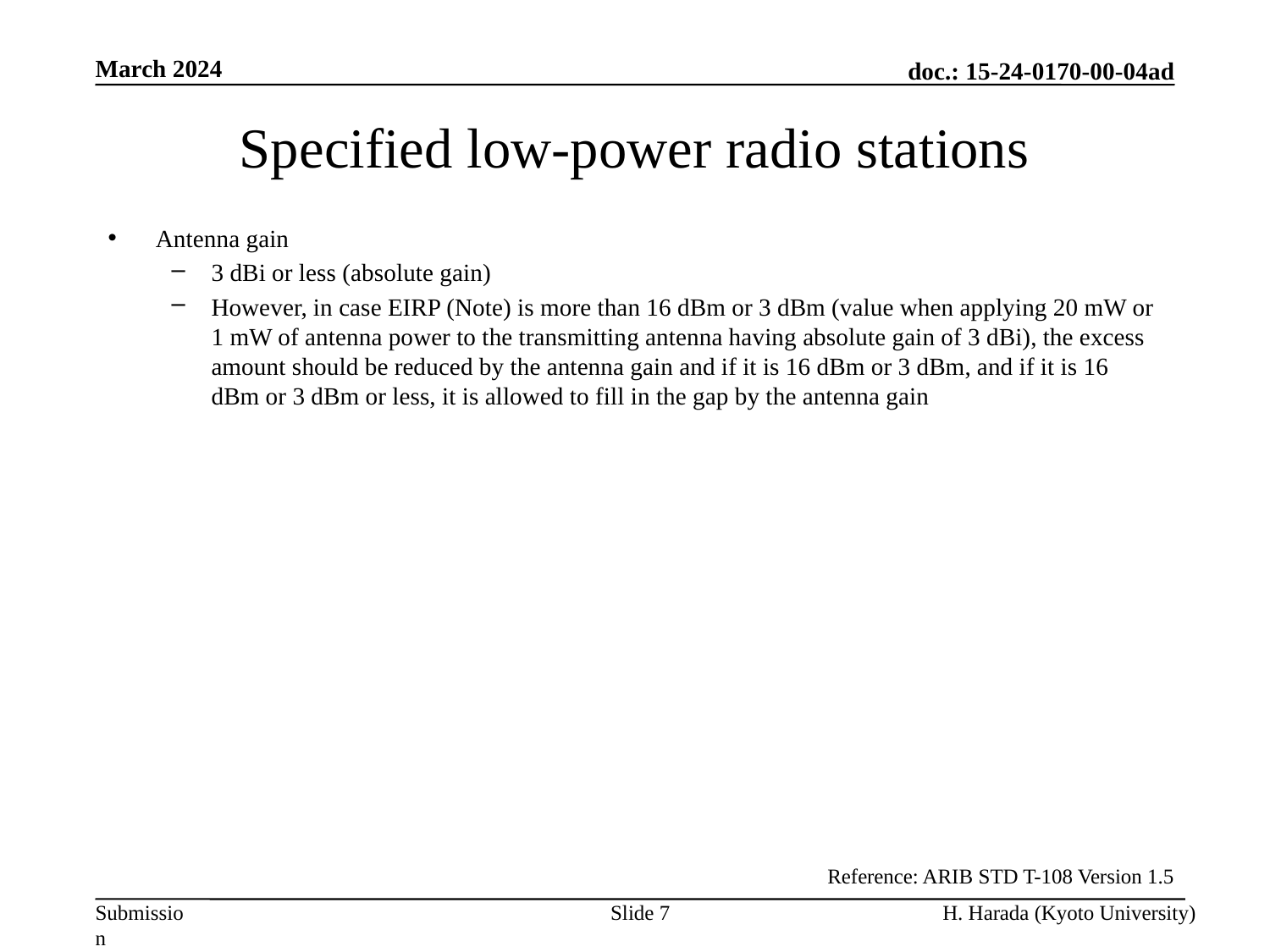

March 2024
# Specified low-power radio stations
Antenna gain
3 dBi or less (absolute gain)
However, in case EIRP (Note) is more than 16 dBm or 3 dBm (value when applying 20 mW or 1 mW of antenna power to the transmitting antenna having absolute gain of 3 dBi), the excess amount should be reduced by the antenna gain and if it is 16 dBm or 3 dBm, and if it is 16 dBm or 3 dBm or less, it is allowed to fill in the gap by the antenna gain
Reference: ARIB STD T-108 Version 1.5
Slide 7
H. Harada (Kyoto University)